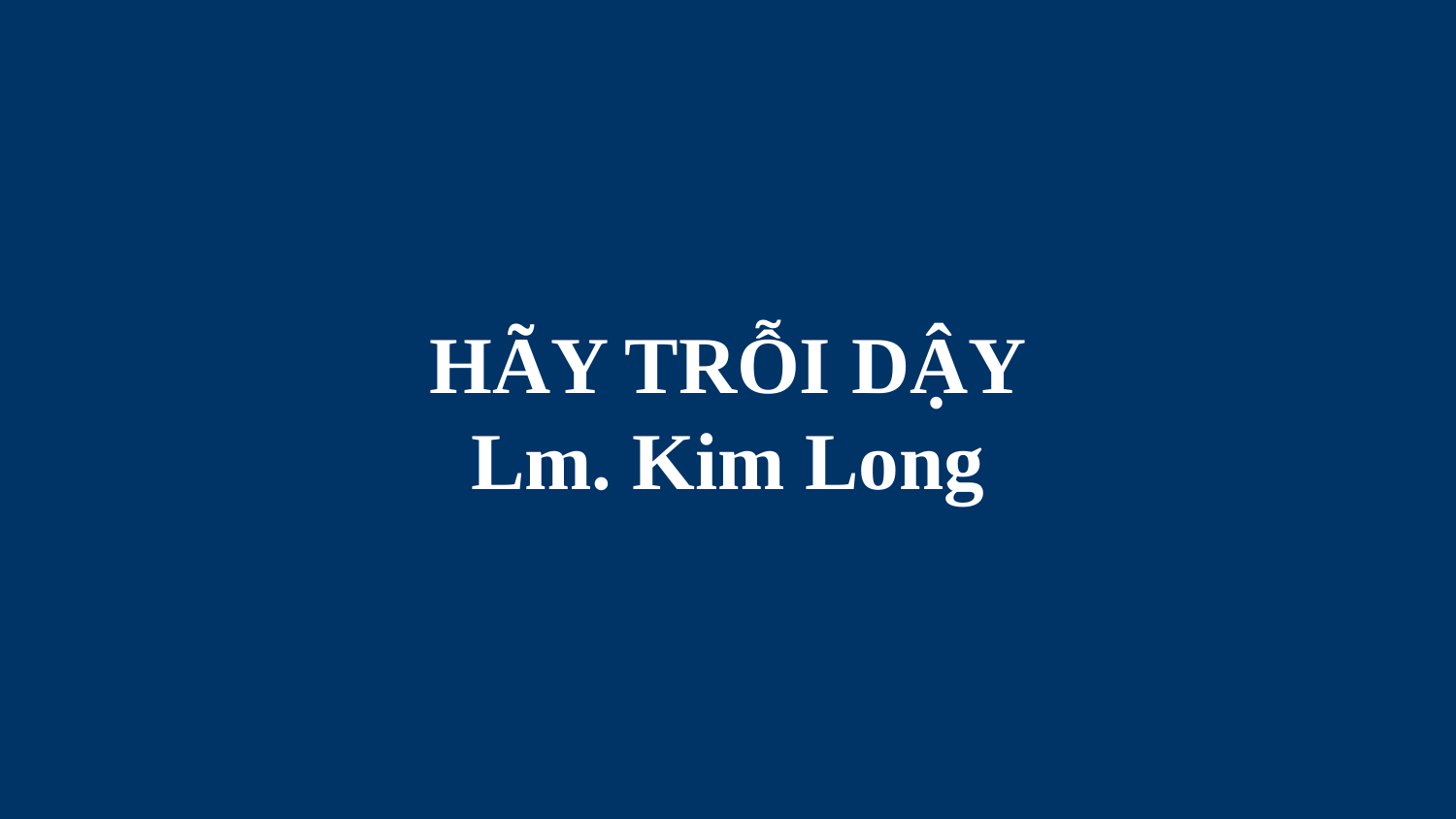

# HÃY TRỖI DẬY Lm. Kim Long